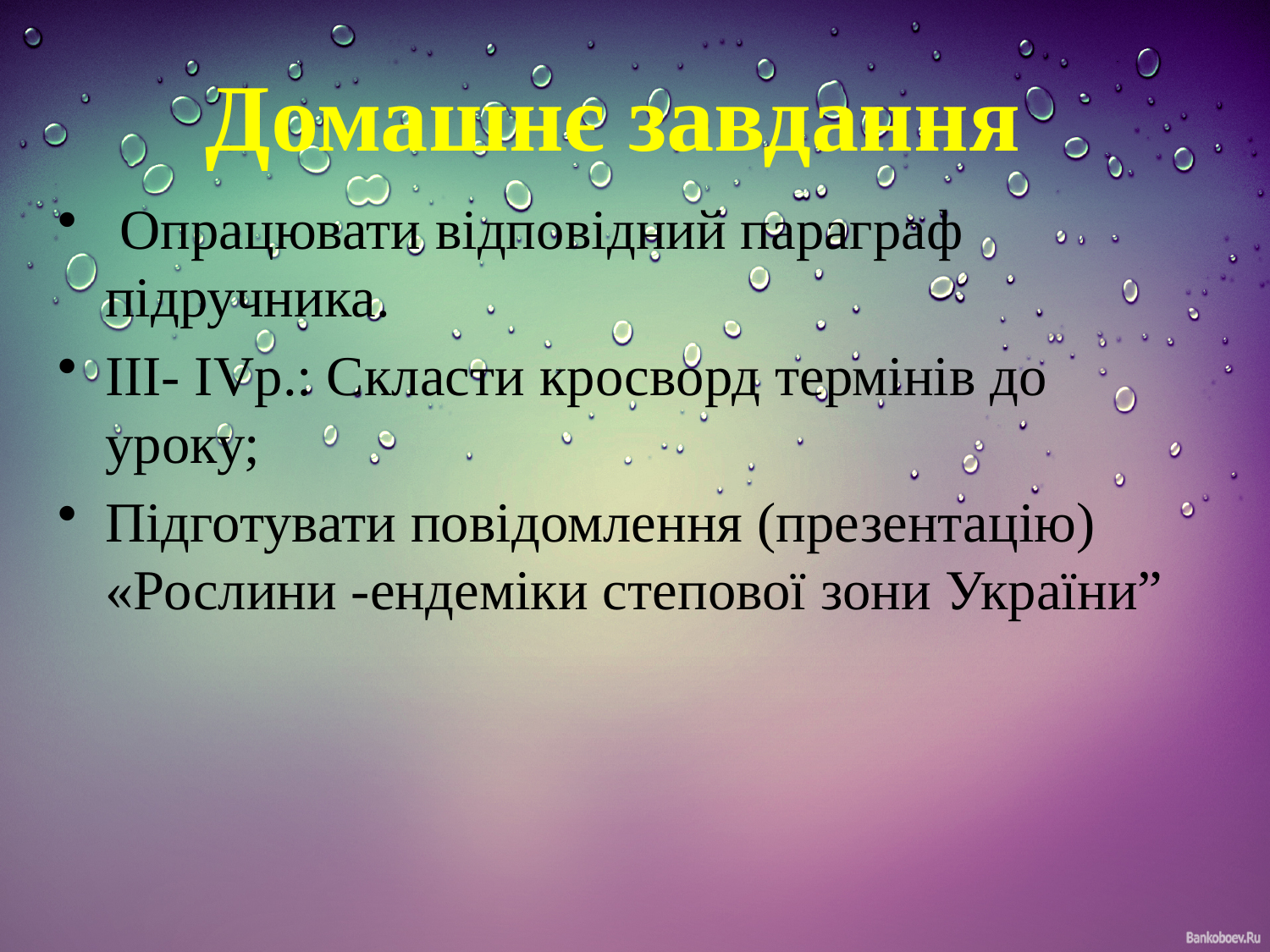

Домашнє завдання
 Опрацювати відповідний параграф підручника.
ІІІ- ІVр.: Скласти кросворд термінів до уроку;
Підготувати повідомлення (презентацію) «Рослини -ендеміки степової зони України”